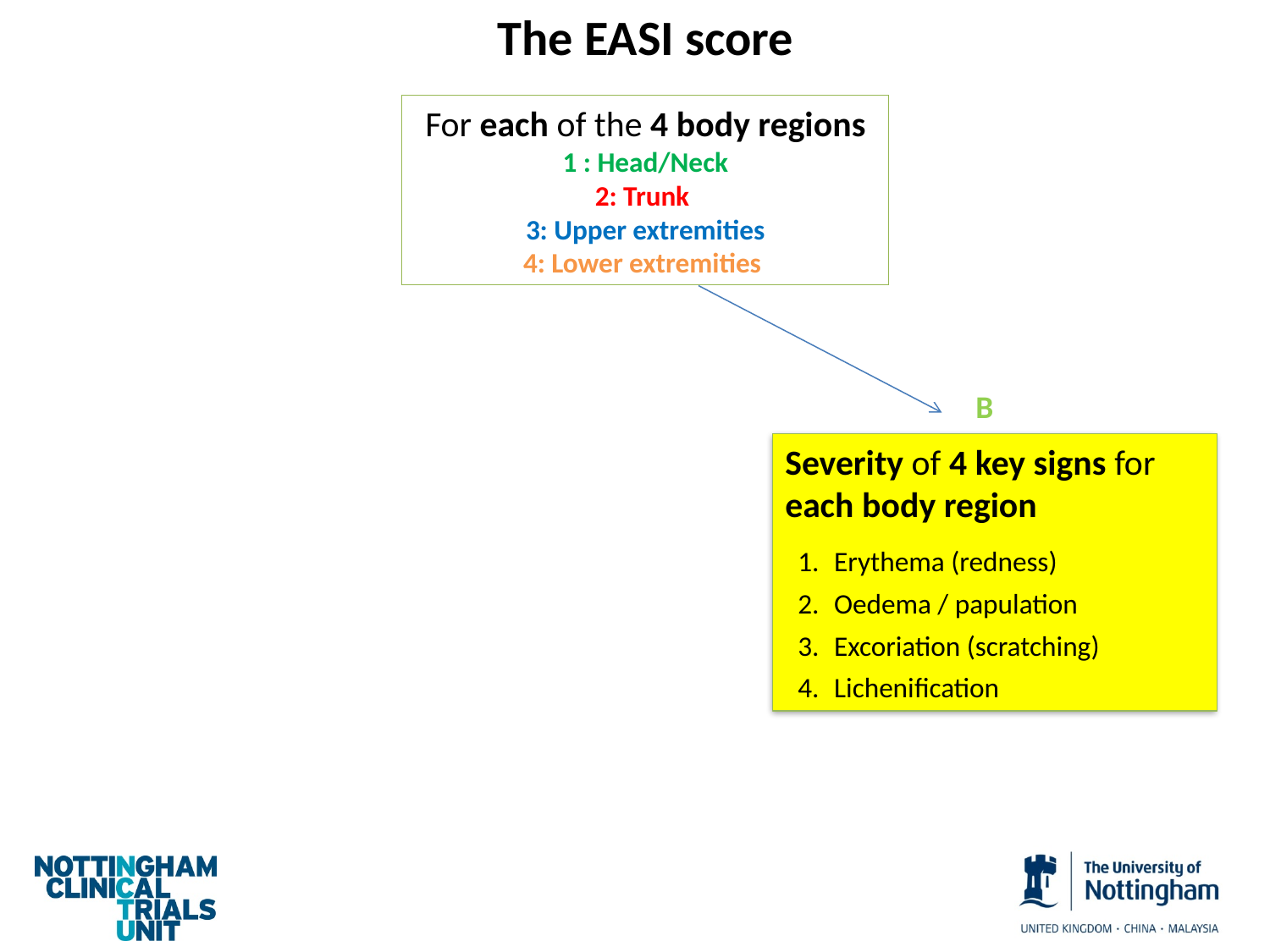

The EASI score
For each of the 4 body regions 1 : Head/Neck
2: Trunk
3: Upper extremities
4: Lower extremities
B
Severity of 4 key signs for each body region
Erythema (redness)
Oedema / papulation
Excoriation (scratching)
Lichenification